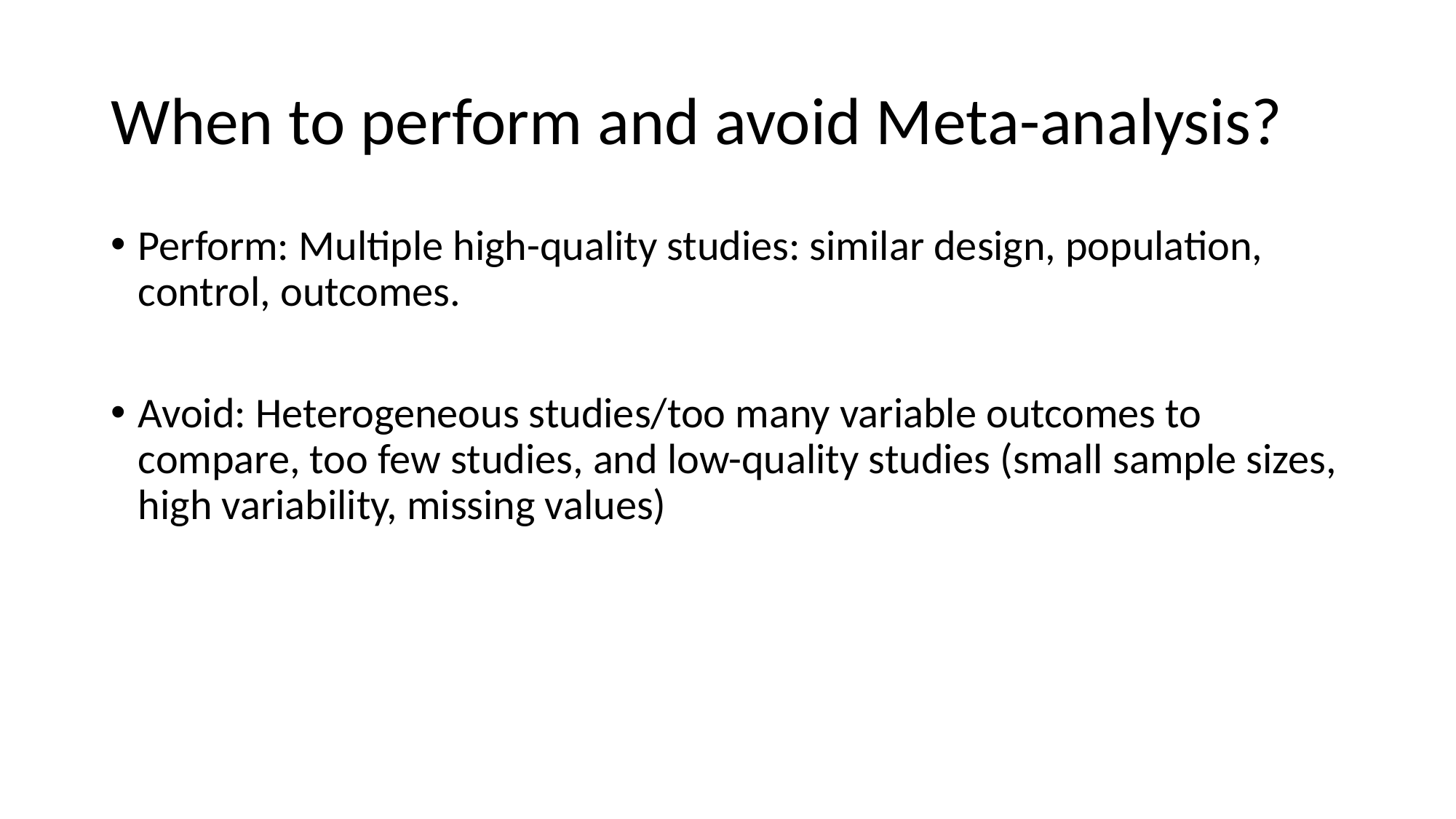

# When to perform and avoid Meta-analysis?
Perform: Multiple high-quality studies: similar design, population, control, outcomes.

Avoid: Heterogeneous studies/too many variable outcomes to compare, too few studies, and low-quality studies (small sample sizes, high variability, missing values)